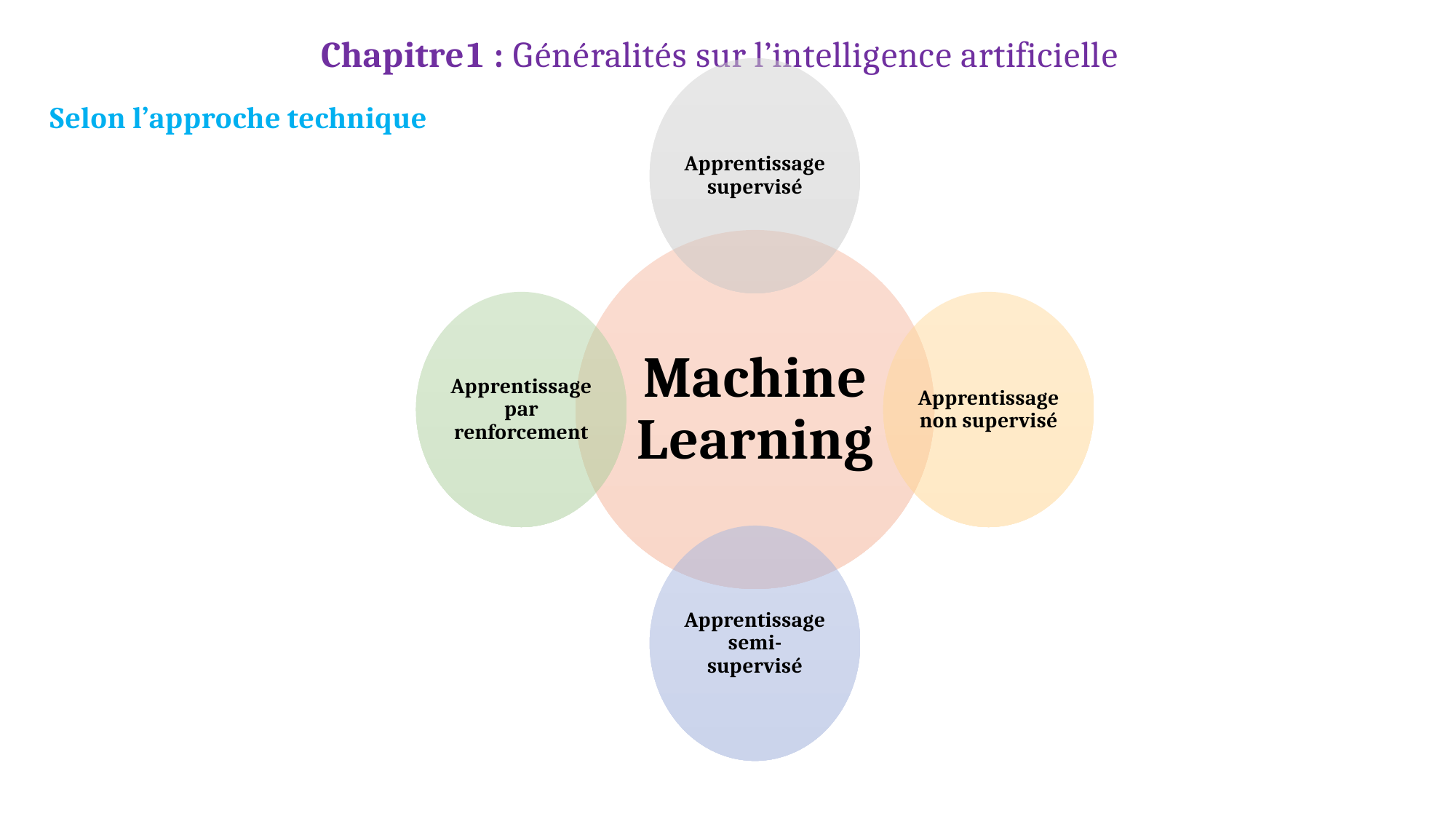

Chapitre1 : Généralités sur l’intelligence artificielle
Machine Learning
Apprentissage supervisé
Apprentissage non supervisé
Apprentissage semi-supervisé
Apprentissage par renforcement
Selon l’approche technique